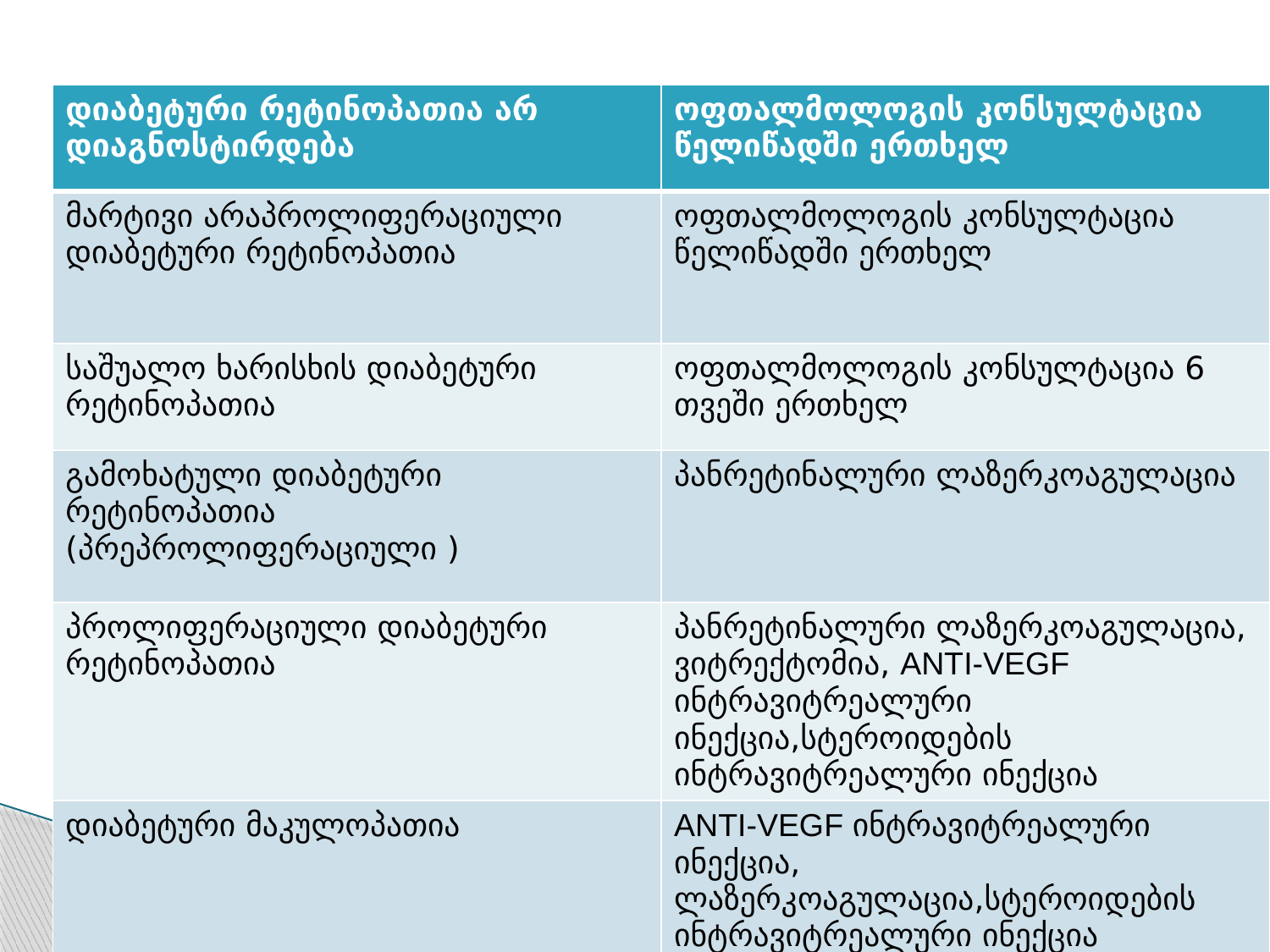

| დიაბეტური რეტინოპათია არ დიაგნოსტირდება | ოფთალმოლოგის კონსულტაცია წელიწადში ერთხელ |
| --- | --- |
| მარტივი არაპროლიფერაციული დიაბეტური რეტინოპათია | ოფთალმოლოგის კონსულტაცია წელიწადში ერთხელ |
| საშუალო ხარისხის დიაბეტური რეტინოპათია | ოფთალმოლოგის კონსულტაცია 6 თვეში ერთხელ |
| გამოხატული დიაბეტური რეტინოპათია (პრეპროლიფერაციული ) | პანრეტინალური ლაზერკოაგულაცია |
| პროლიფერაციული დიაბეტური რეტინოპათია | პანრეტინალური ლაზერკოაგულაცია, ვიტრექტომია, ANTI-VEGF ინტრავიტრეალური ინექცია,სტეროიდების ინტრავიტრეალური ინექცია |
| დიაბეტური მაკულოპათია | ANTI-VEGF ინტრავიტრეალური ინექცია, ლაზერკოაგულაცია,სტეროიდების ინტრავიტრეალური ინექცია |